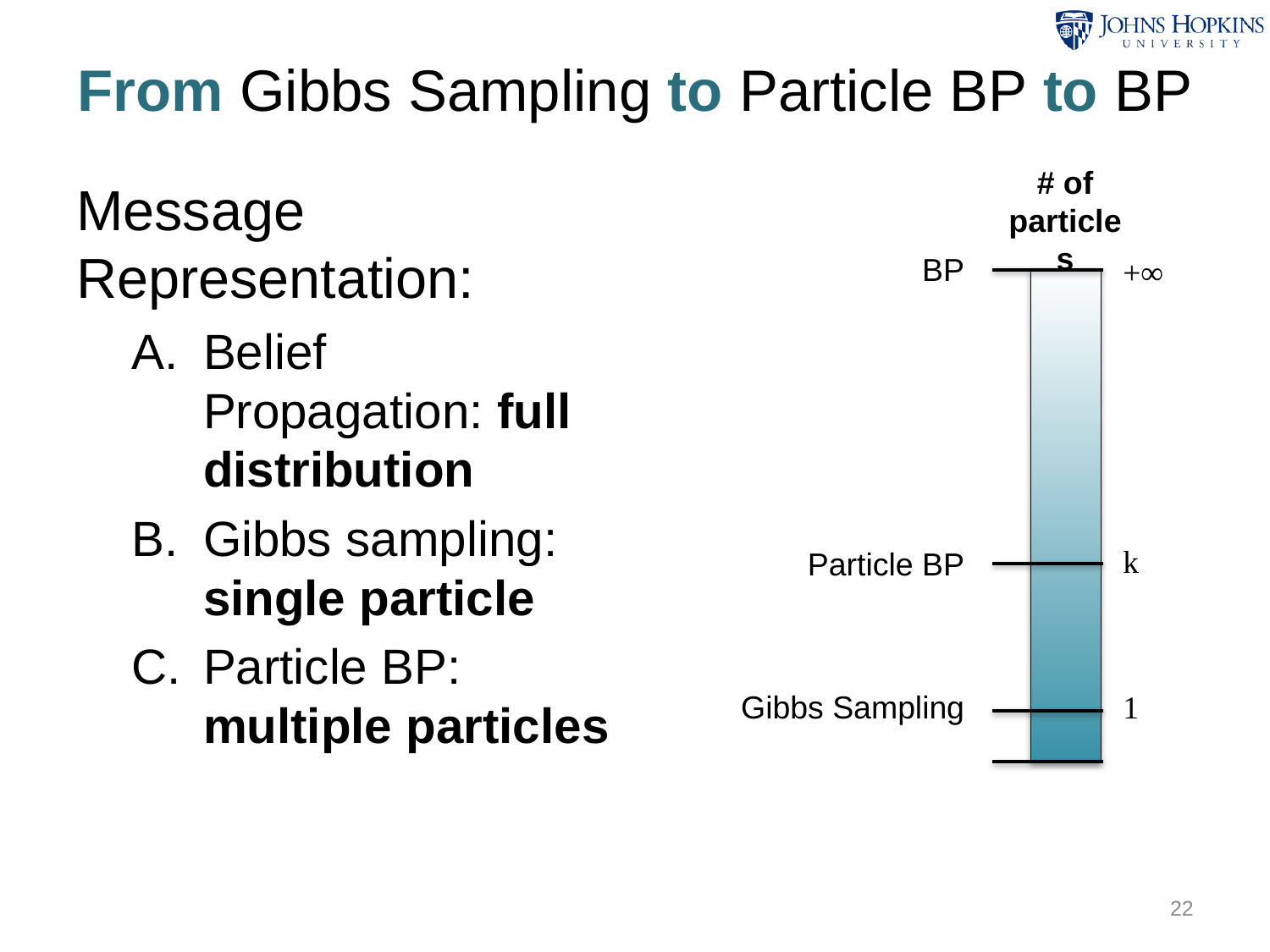

# From Gibbs Sampling to Particle BP to BP
Message Representation:
Belief Propagation: full distribution
Gibbs sampling: single particle
Particle BP:
multiple particles
# of particles
BP
+∞

Particle BP
k
Gibbs Sampling
1
22